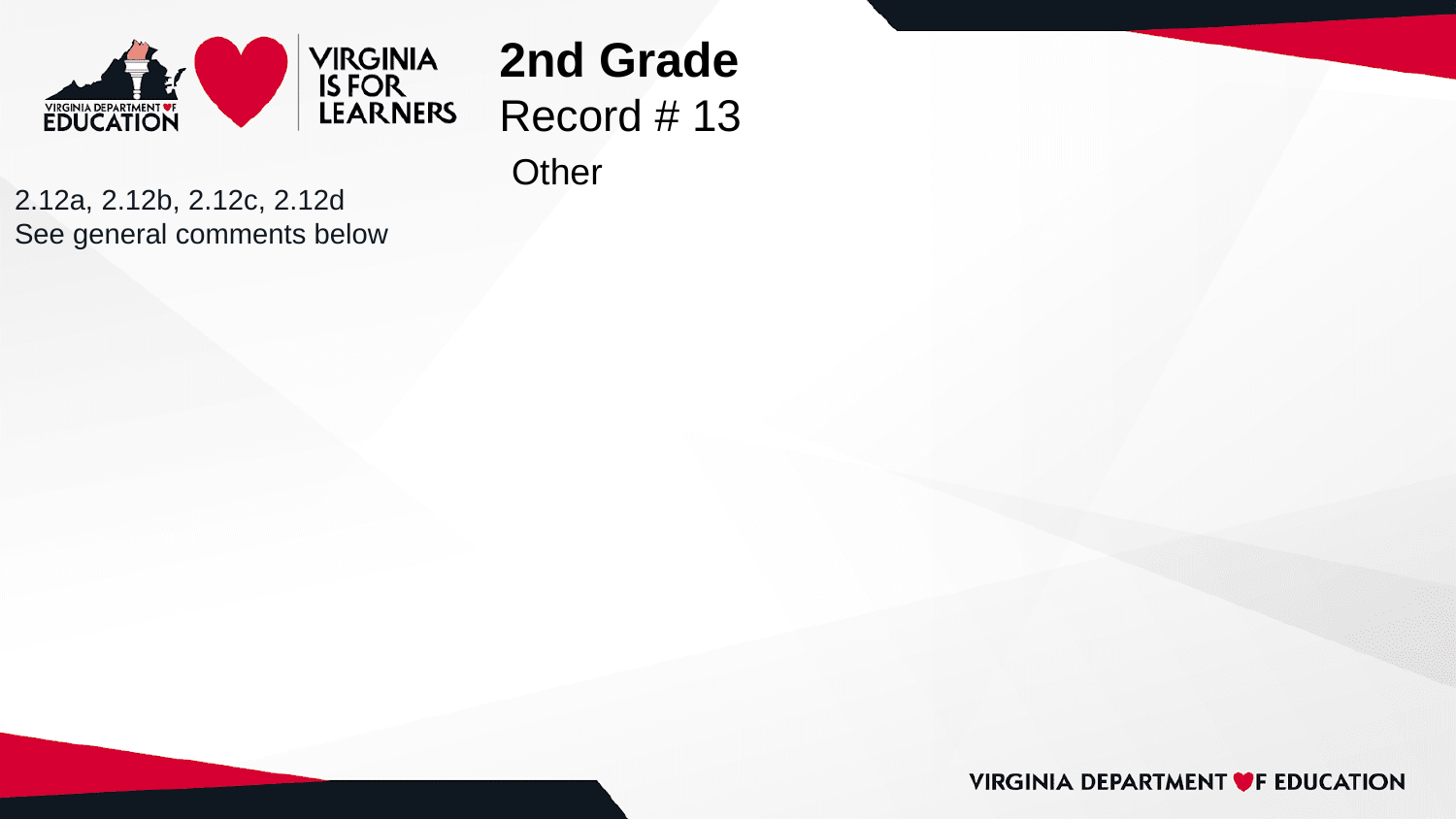

# 2nd Grade
Record # 13
 Other
2.12a, 2.12b, 2.12c, 2.12d
See general comments below